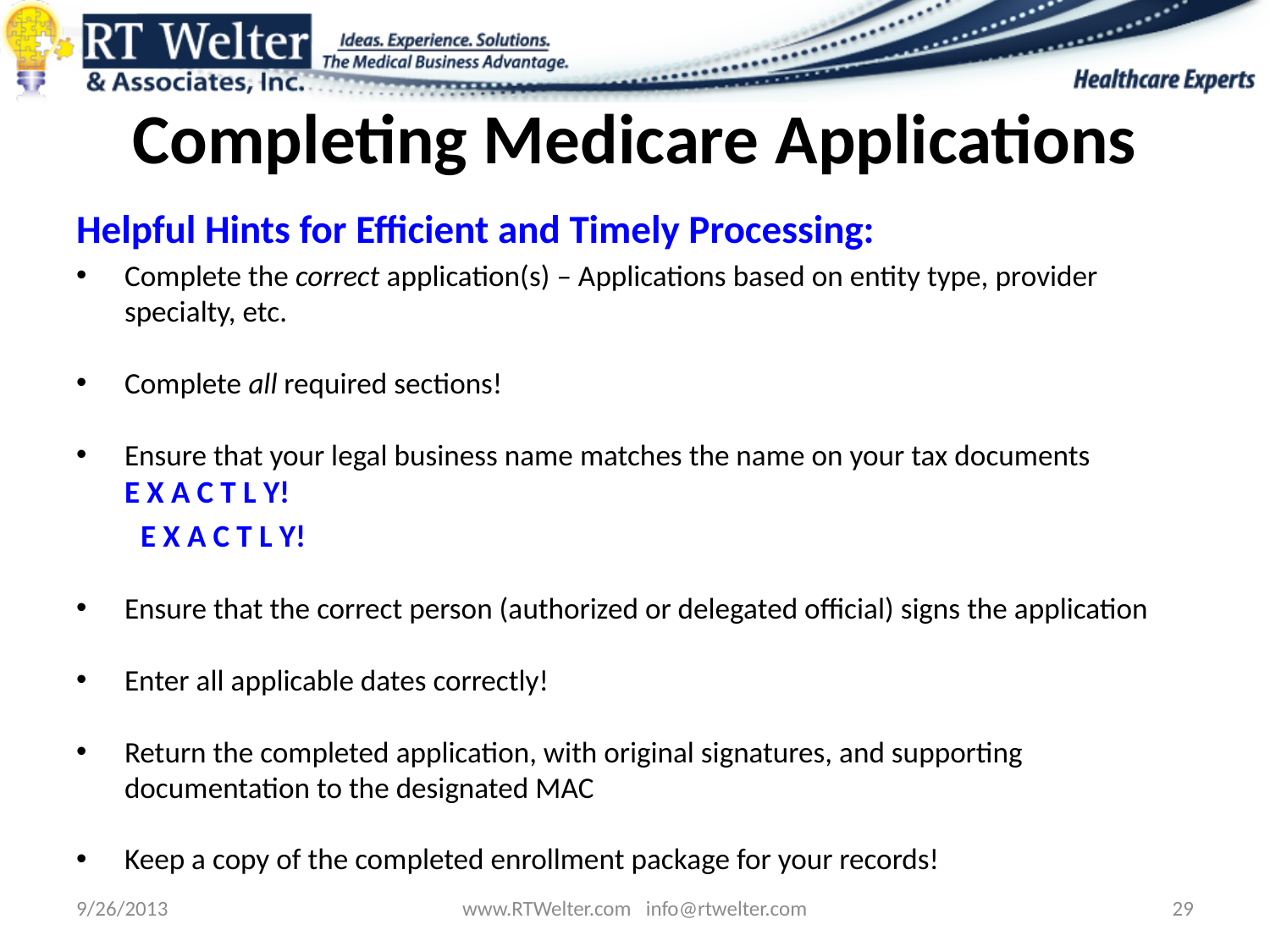

# Completing Medicare Applications
Helpful Hints for Efficient and Timely Processing:
Complete the correct application(s) – Applications based on entity type, provider specialty, etc.

Complete all required sections!

Ensure that your legal business name matches the name on your tax documents             E X A C T L Y!
E X A C T L Y!

Ensure that the correct person (authorized or delegated official) signs the application

Enter all applicable dates correctly!

Return the completed application, with original signatures, and supporting documentation to the designated MAC

Keep a copy of the completed enrollment package for your records!

9/26/2013
www.RTWelter.com   info@rtwelter.com
29